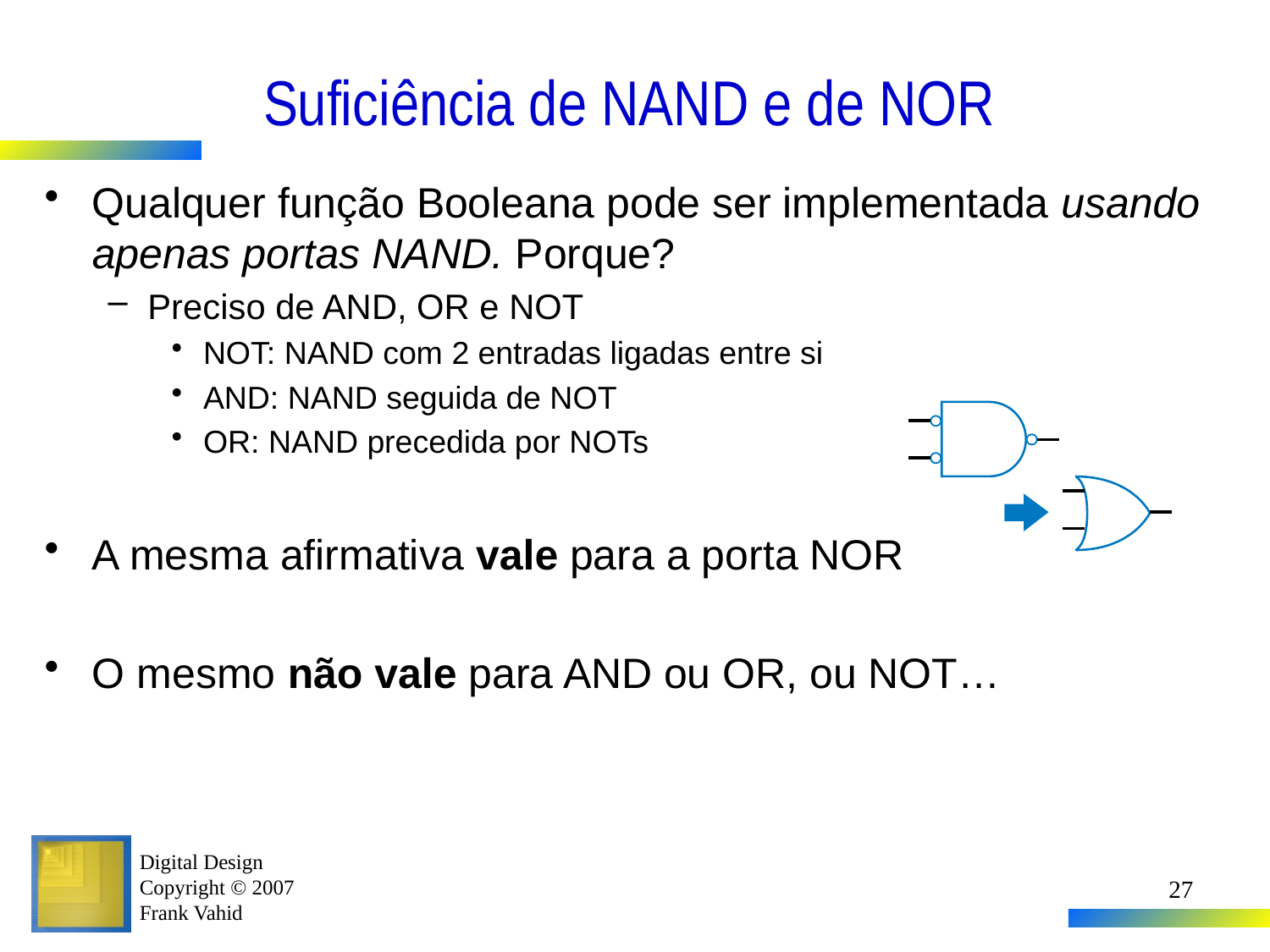

# Suficiência de NAND e de NOR
Qualquer função Booleana pode ser implementada usando apenas portas NAND. Porque?
Preciso de AND, OR e NOT
NOT: NAND com 2 entradas ligadas entre si
AND: NAND seguida de NOT
OR: NAND precedida por NOTs

A mesma afirmativa vale para a porta NOR

O mesmo não vale para AND ou OR, ou NOT…

27